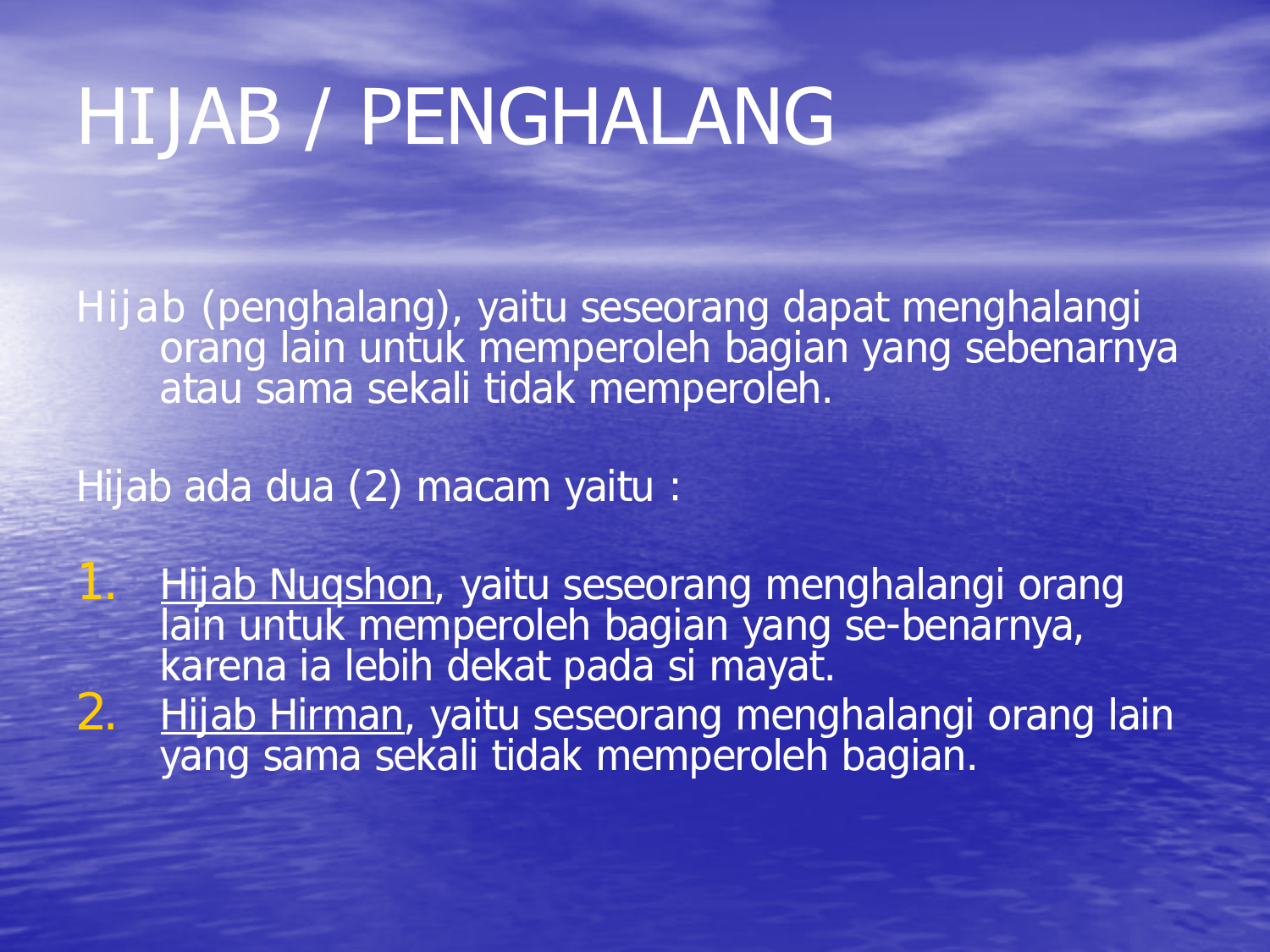

# HIJAB / PENGHALANG
Hijab (penghalang), yaitu seseorang dapat menghalangi orang lain untuk memperoleh bagian yang sebenarnya atau sama sekali tidak memperoleh.

Hijab ada dua (2) macam yaitu :

Hijab Nuqshon, yaitu seseorang menghalangi orang lain untuk memperoleh bagian yang se-benarnya, karena ia lebih dekat pada si mayat.
Hijab Hirman, yaitu seseorang menghalangi orang lain yang sama sekali tidak memperoleh bagian.